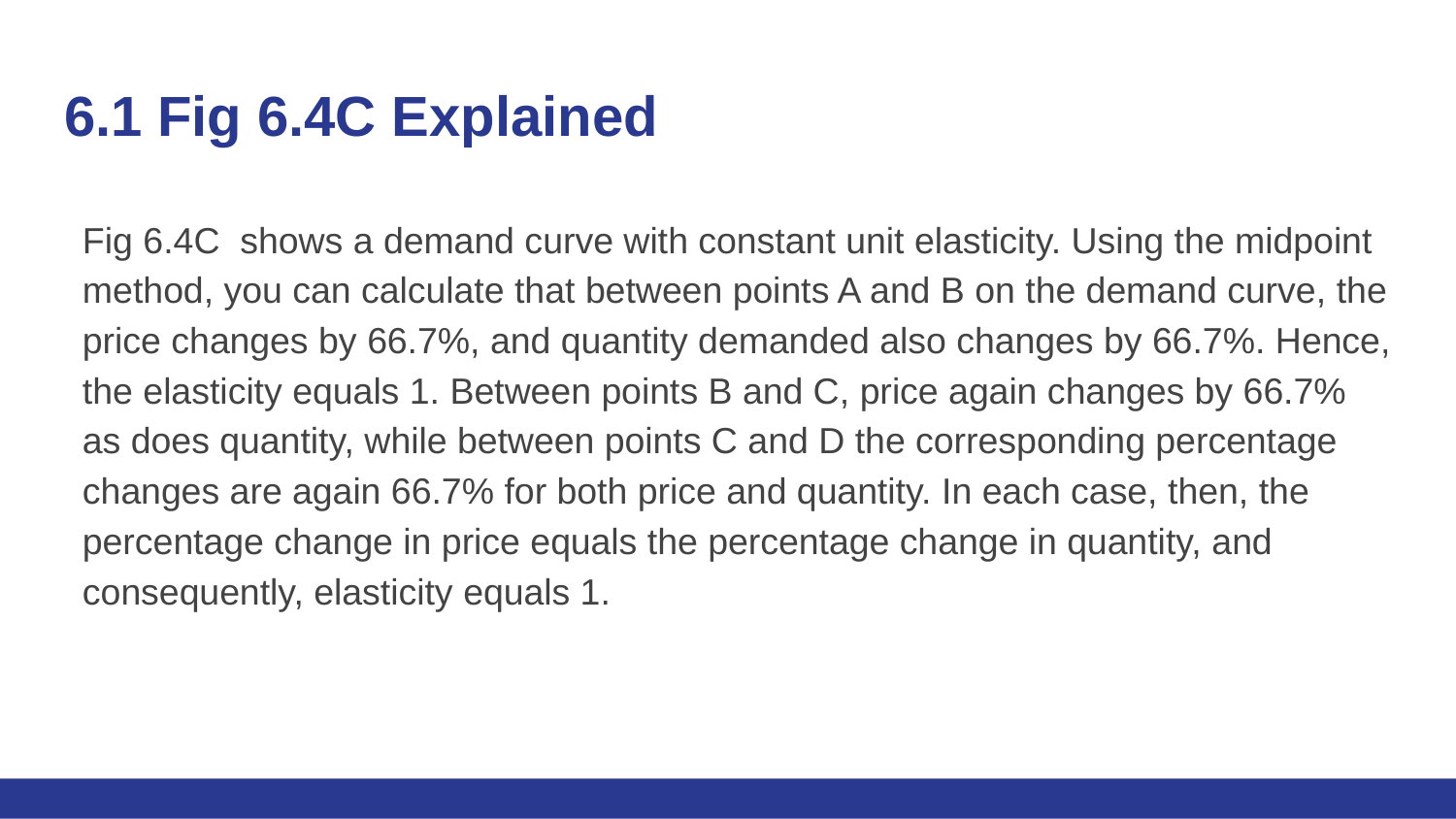

# 6.1 Fig 6.4C Explained
Fig 6.4C  shows a demand curve with constant unit elasticity. Using the midpoint method, you can calculate that between points A and B on the demand curve, the price changes by 66.7%, and quantity demanded also changes by 66.7%. Hence, the elasticity equals 1. Between points B and C, price again changes by 66.7% as does quantity, while between points C and D the corresponding percentage changes are again 66.7% for both price and quantity. In each case, then, the percentage change in price equals the percentage change in quantity, and consequently, elasticity equals 1.